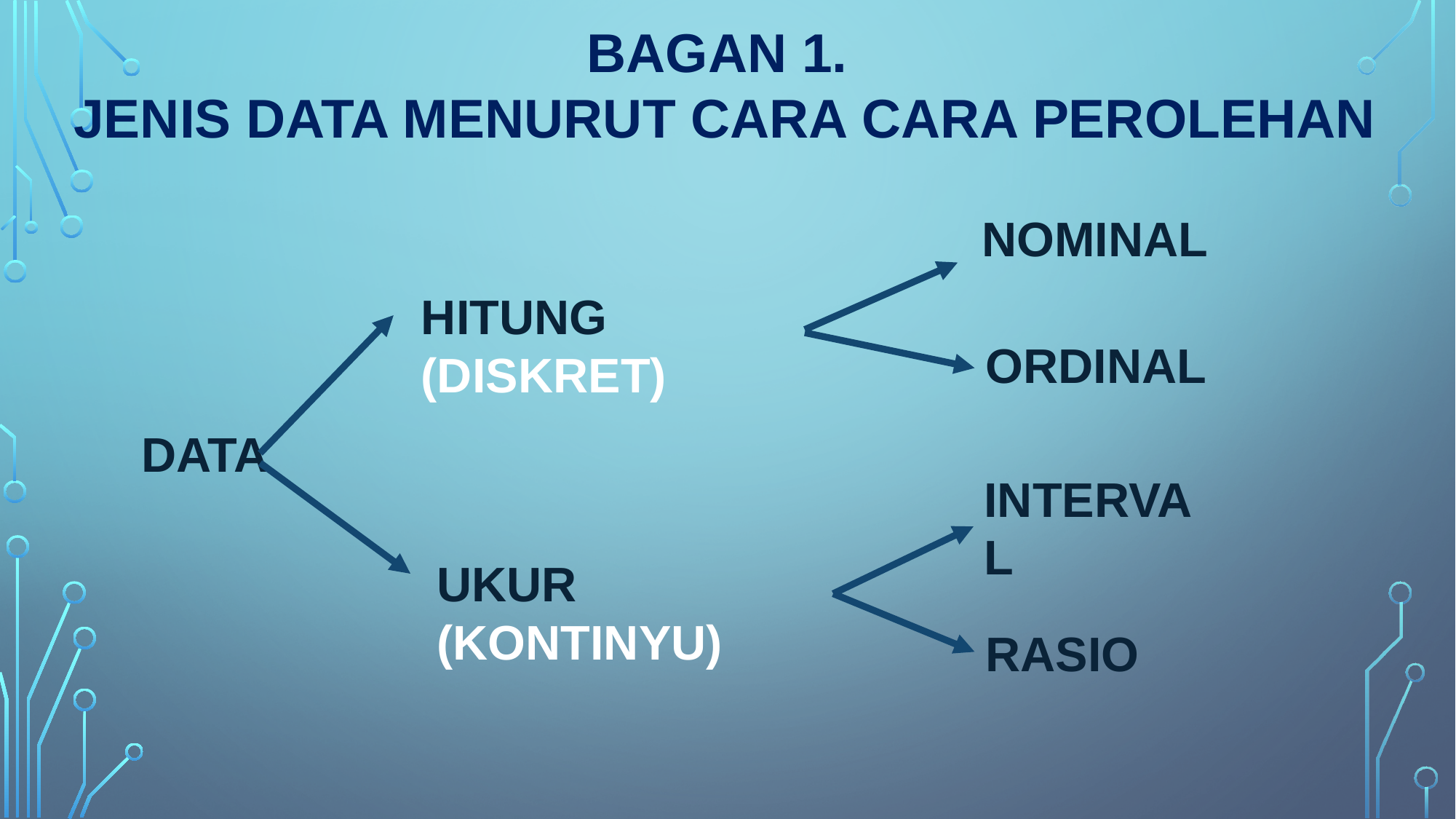

BAGAN 1.
JENIS DATA MENURUT CARA CARA PEROLEHAN
 NOMINAL
HITUNG (DISKRET)
ORDINAL
DATA
INTERVAL
UKUR (KONTINYU)
RASIO